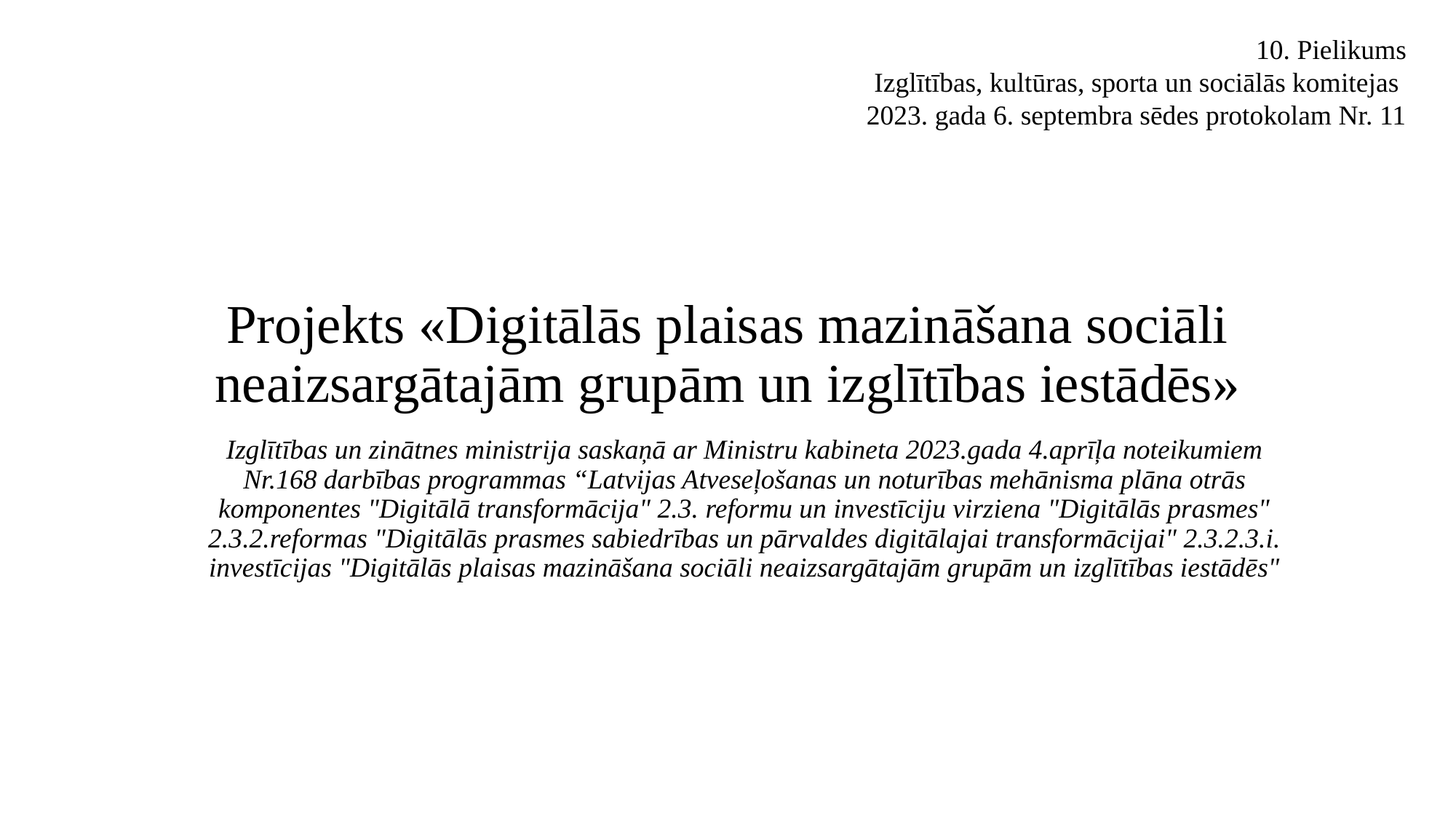

10. Pielikums
Izglītības, kultūras, sporta un sociālās komitejas
2023. gada 6. septembra sēdes protokolam Nr. 11

# Projekts «Digitālās plaisas mazināšana sociāli neaizsargātajām grupām un izglītības iestādēs»
Izglītības un zinātnes ministrija saskaņā ar Ministru kabineta 2023.gada 4.aprīļa noteikumiem Nr.168 darbības programmas “Latvijas Atveseļošanas un noturības mehānisma plāna otrās komponentes "Digitālā transformācija" 2.3. reformu un investīciju virziena "Digitālās prasmes" 2.3.2.reformas "Digitālās prasmes sabiedrības un pārvaldes digitālajai transformācijai" 2.3.2.3.i. investīcijas "Digitālās plaisas mazināšana sociāli neaizsargātajām grupām un izglītības iestādēs"